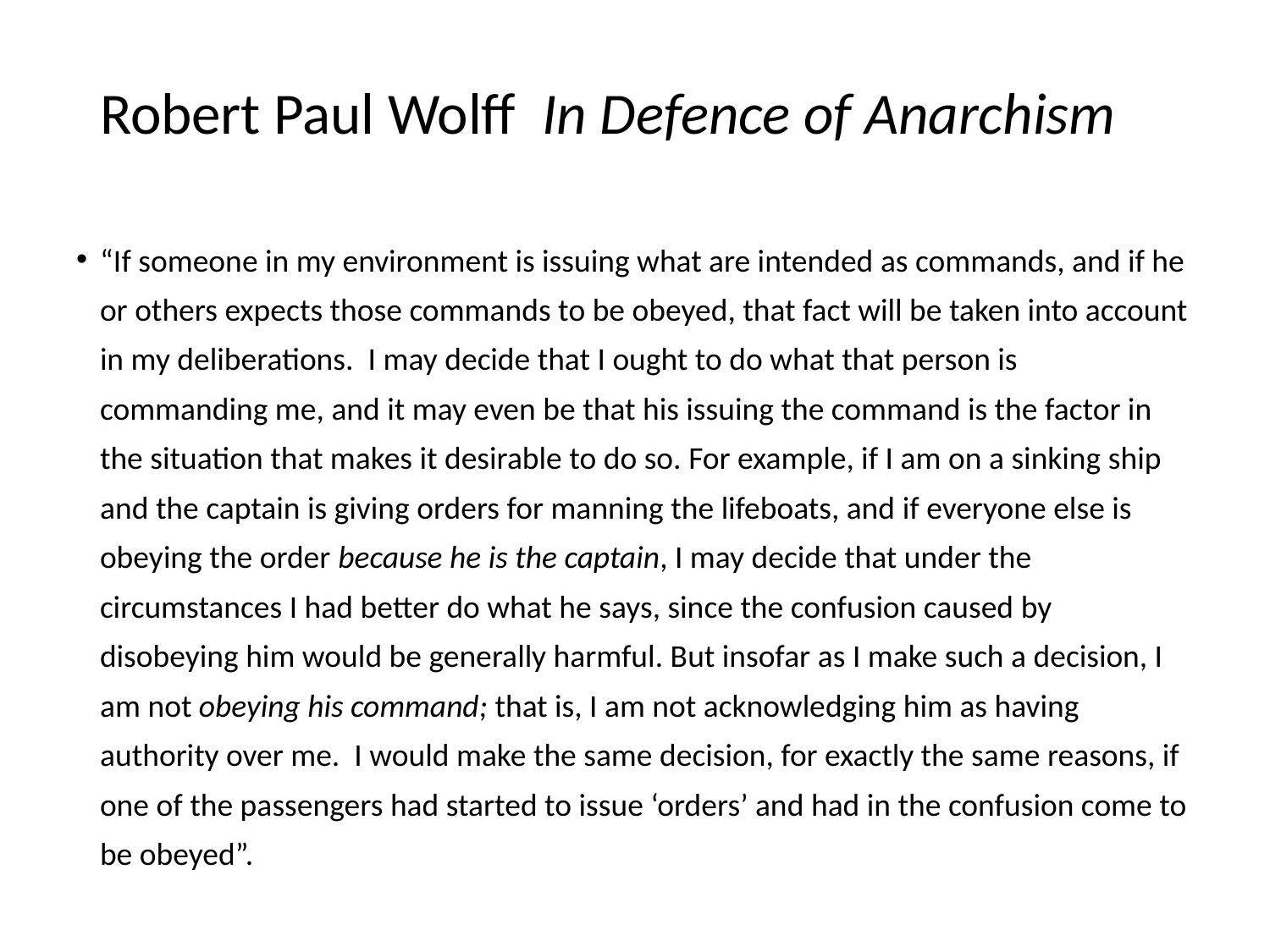

# Robert Paul Wolff  In Defence of Anarchism
“If someone in my environment is issuing what are intended as commands, and if he or others expects those commands to be obeyed, that fact will be taken into account in my deliberations.  I may decide that I ought to do what that person is commanding me, and it may even be that his issuing the command is the factor in the situation that makes it desirable to do so. For example, if I am on a sinking ship and the captain is giving orders for manning the lifeboats, and if everyone else is obeying the order because he is the captain, I may decide that under the circumstances I had better do what he says, since the confusion caused by disobeying him would be generally harmful. But insofar as I make such a decision, I am not obeying his command; that is, I am not acknowledging him as having authority over me.  I would make the same decision, for exactly the same reasons, if one of the passengers had started to issue ‘orders’ and had in the confusion come to be obeyed”.